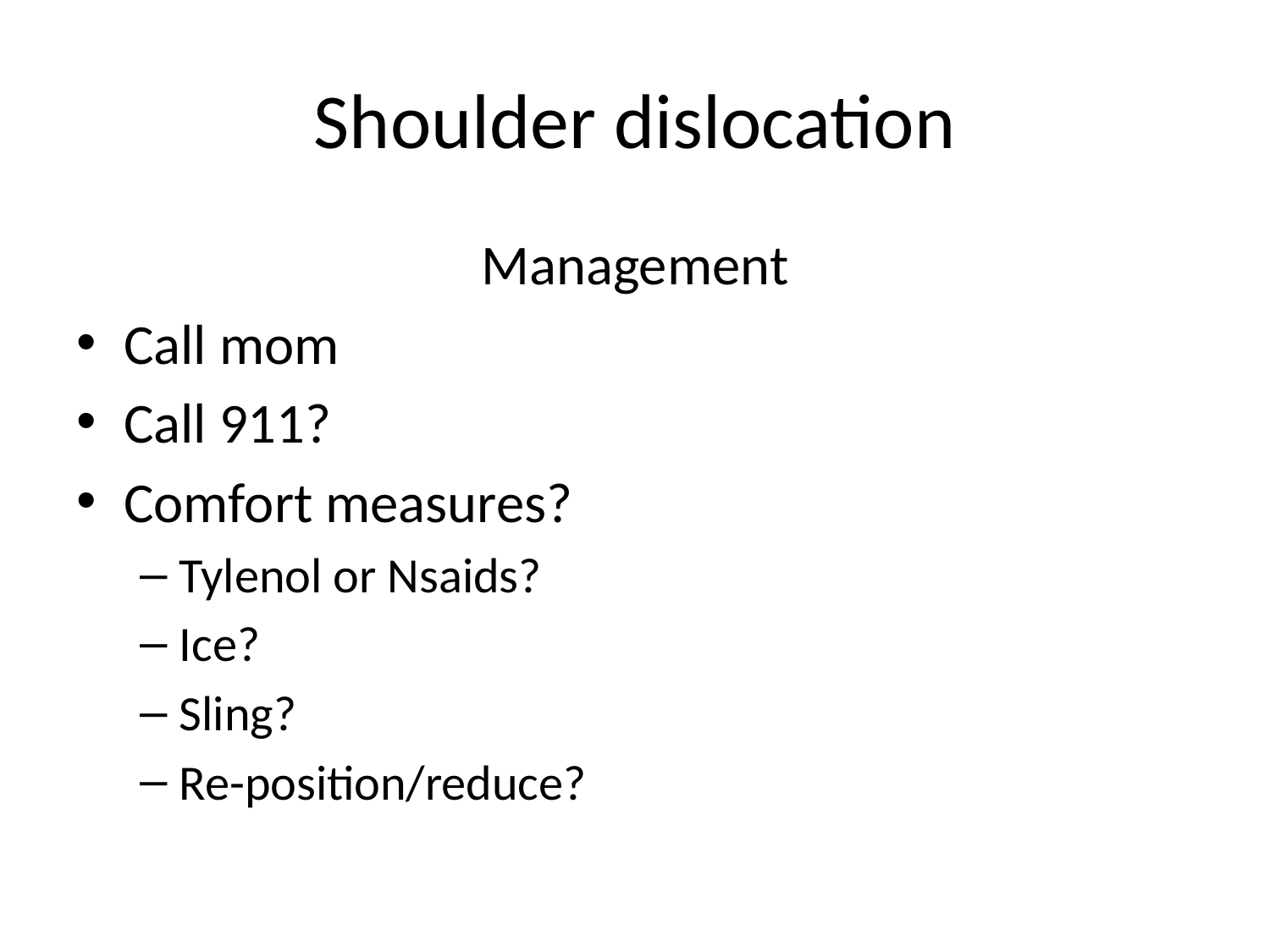

# Shoulder dislocation
Management
Call mom
Call 911?
Comfort measures?
Tylenol or Nsaids?
Ice?
Sling?
Re-position/reduce?